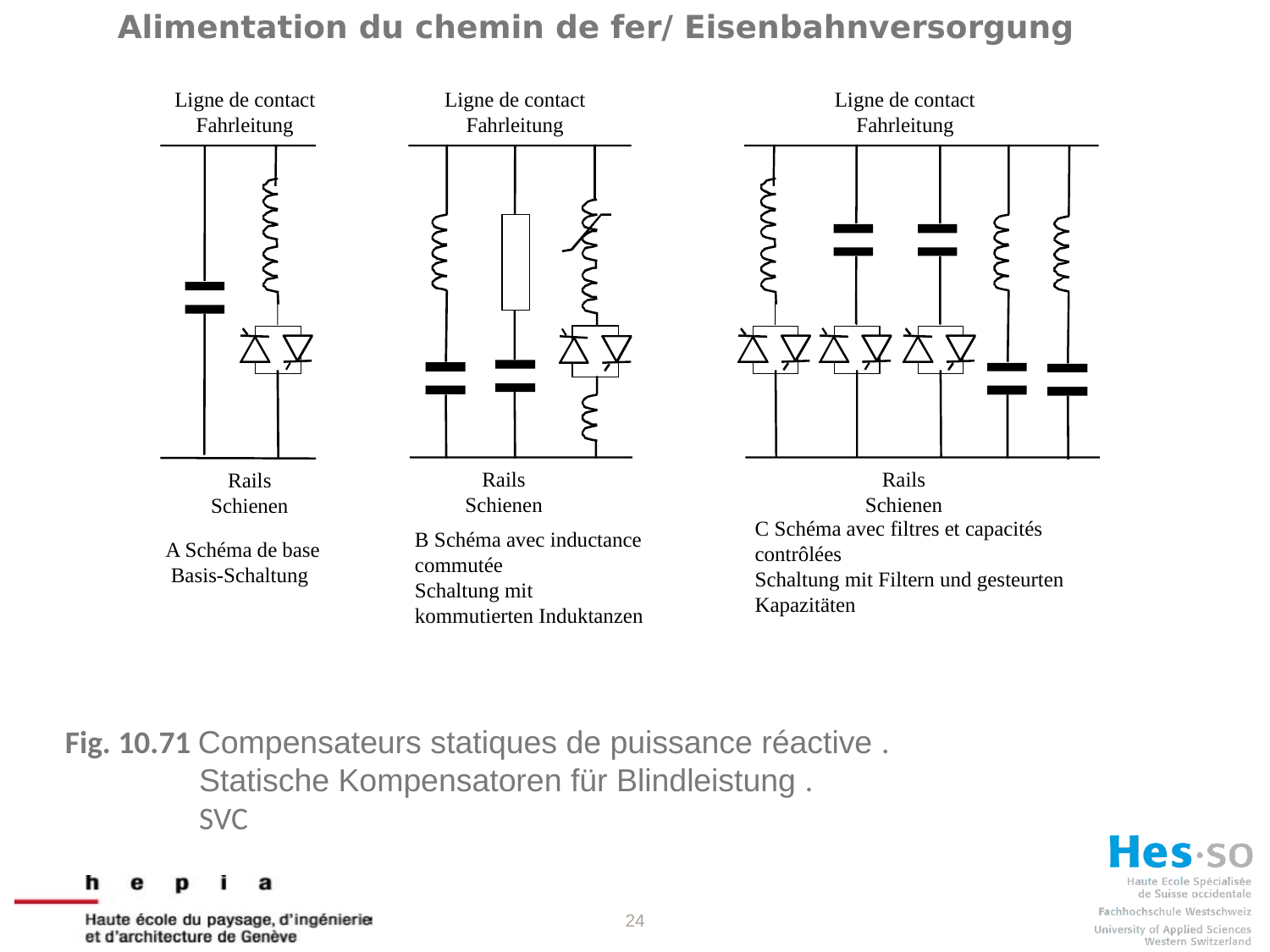

Alimentation du chemin de fer/ Eisenbahnversorgung

Ligne de contact
Fahrleitung
Ligne de contact
Fahrleitung
Ligne de contact
Fahrleitung

Rails
Schienen
Rails
Schienen
Rails
Schienen
C Schéma avec filtres et capacités contrôlées
Schaltung mit Filtern und gesteurten Kapazitäten
B Schéma avec inductance commutée
Schaltung mit
kommutierten Induktanzen
A Schéma de base
 Basis-Schaltung
Fig. 10.71 Compensateurs statiques de puissance réactive .
	 Statische Kompensatoren für Blindleistung .
	 SVC
24